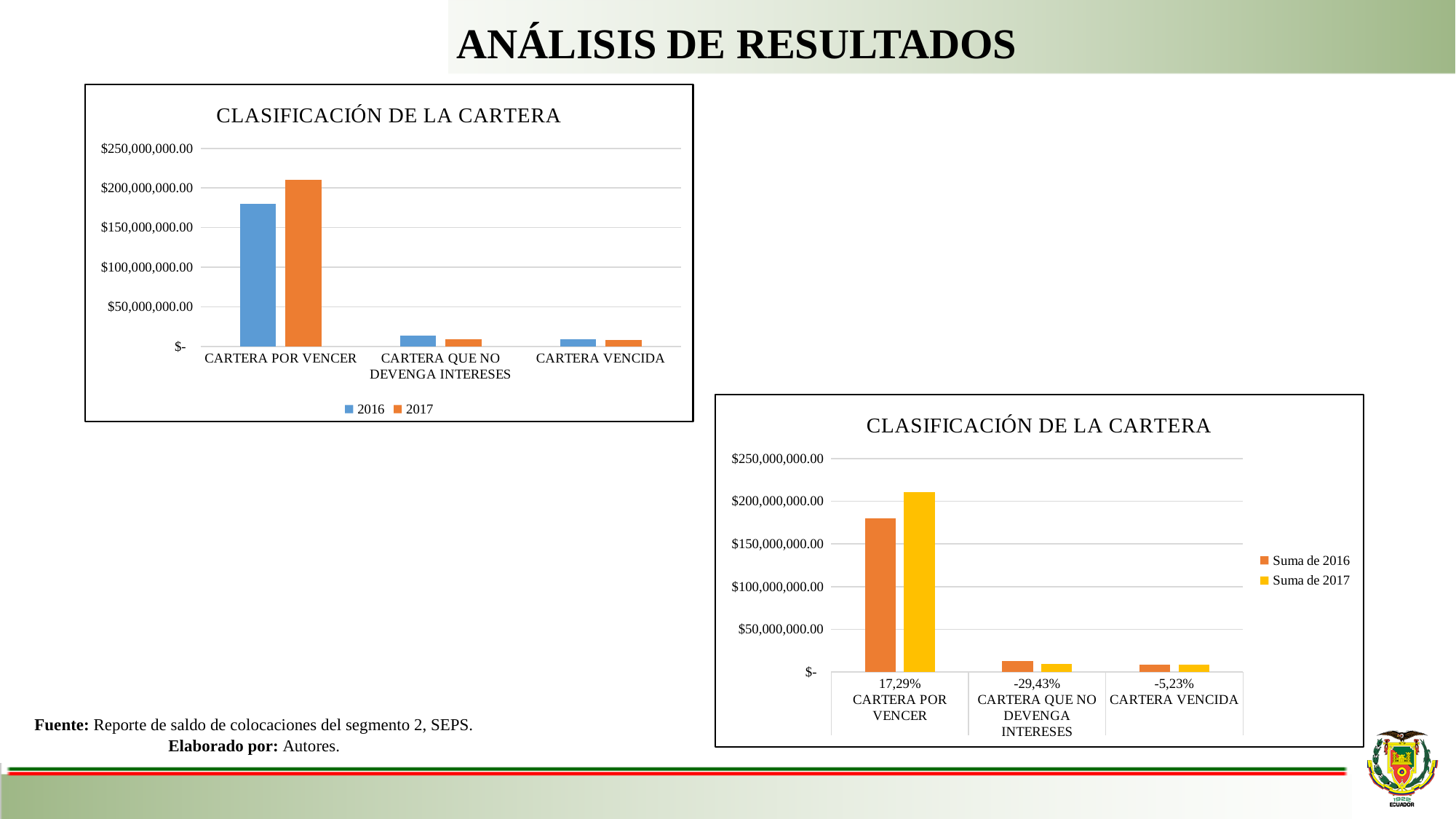

ANÁLISIS DE RESULTADOS

### Chart: CLASIFICACIÓN DE LA CARTERA

| Category | 2016 | 2017 |
|---|---|---|
| CARTERA POR VENCER | 179687863.29999998 | 210747309.89999998 |
| CARTERA QUE NO DEVENGA INTERESES | 13083982.29 | 9233887.370000001 |
| CARTERA VENCIDA | 8667736.460000003 | 8214634.28 |

### Chart: CLASIFICACIÓN DE LA CARTERA

| Category | Suma de 2016 | Suma de 2017 |
|---|---|---|
| 17,29% | 179687863.29999998 | 210747309.89999998 |
| -29,43% | 13083982.29 | 9233887.370000001 |
| -5,23% | 8667736.460000003 | 8214634.28 |
Fuente: Reporte de saldo de colocaciones del segmento 2, SEPS.
Elaborado por: Autores.